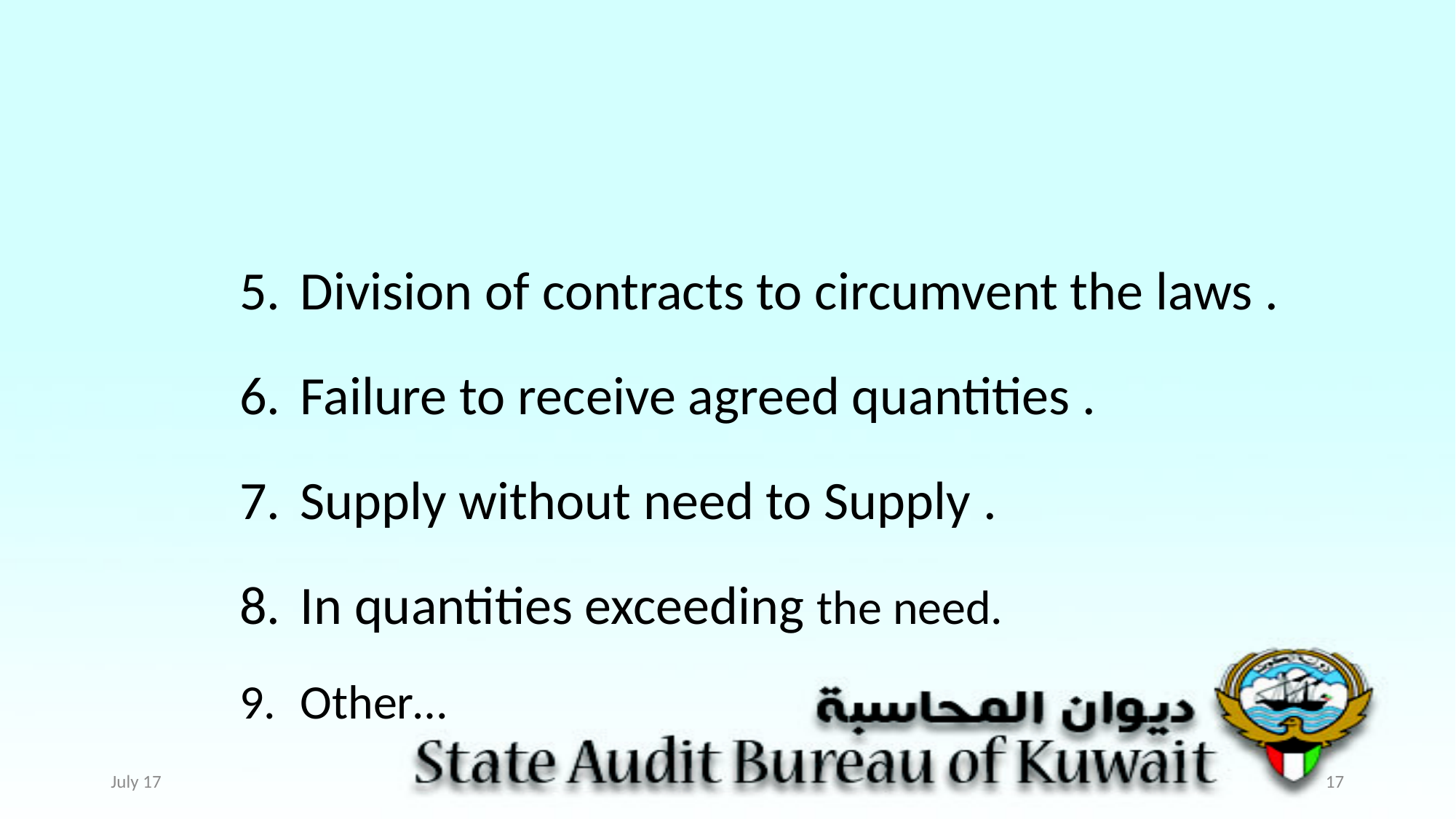

#
Division of contracts to circumvent the laws .
Failure to receive agreed quantities .
Supply without need to Supply .
In quantities exceeding the need.
Other…
July 17
17